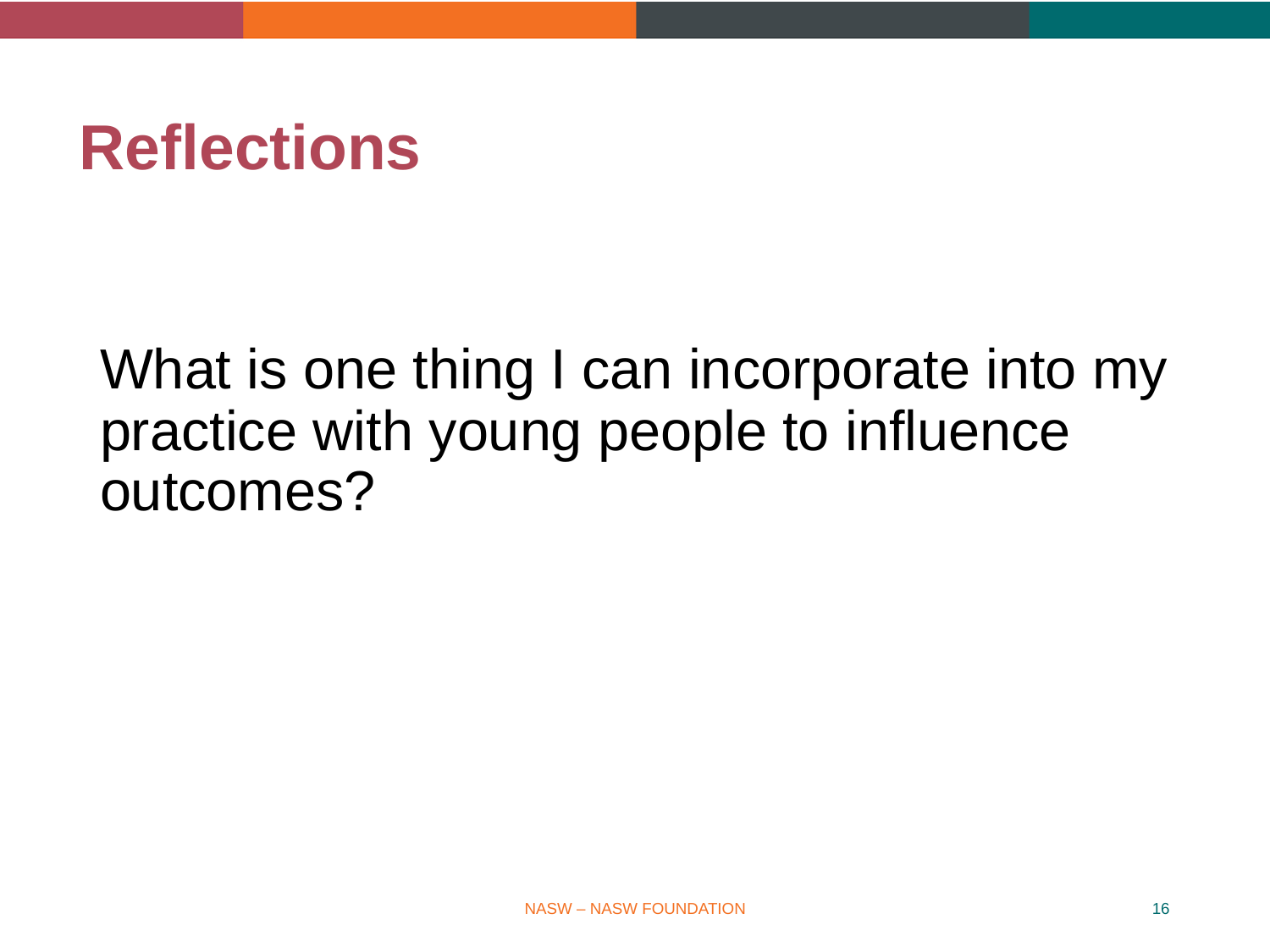

# Reflections

What is one thing I can incorporate into my practice with young people to influence outcomes?
NASW – NASW FOUNDATION
16